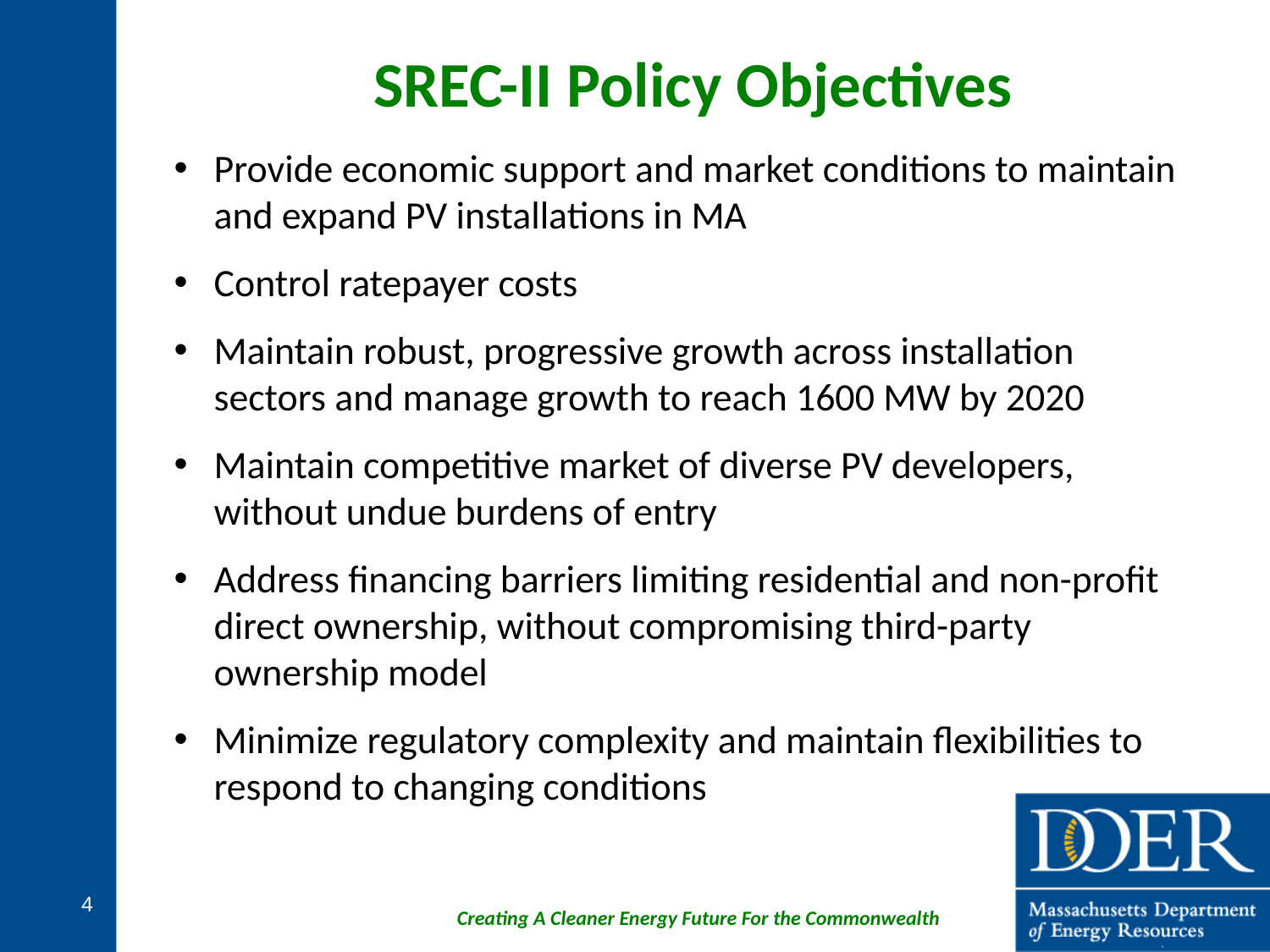

SREC-II Policy Objectives
Provide economic support and market conditions to maintain and expand PV installations in MA
Control ratepayer costs
Maintain robust, progressive growth across installation sectors and manage growth to reach 1600 MW by 2020
Maintain competitive market of diverse PV developers, without undue burdens of entry
Address financing barriers limiting residential and non-profit direct ownership, without compromising third-party ownership model
Minimize regulatory complexity and maintain flexibilities to respond to changing conditions

4